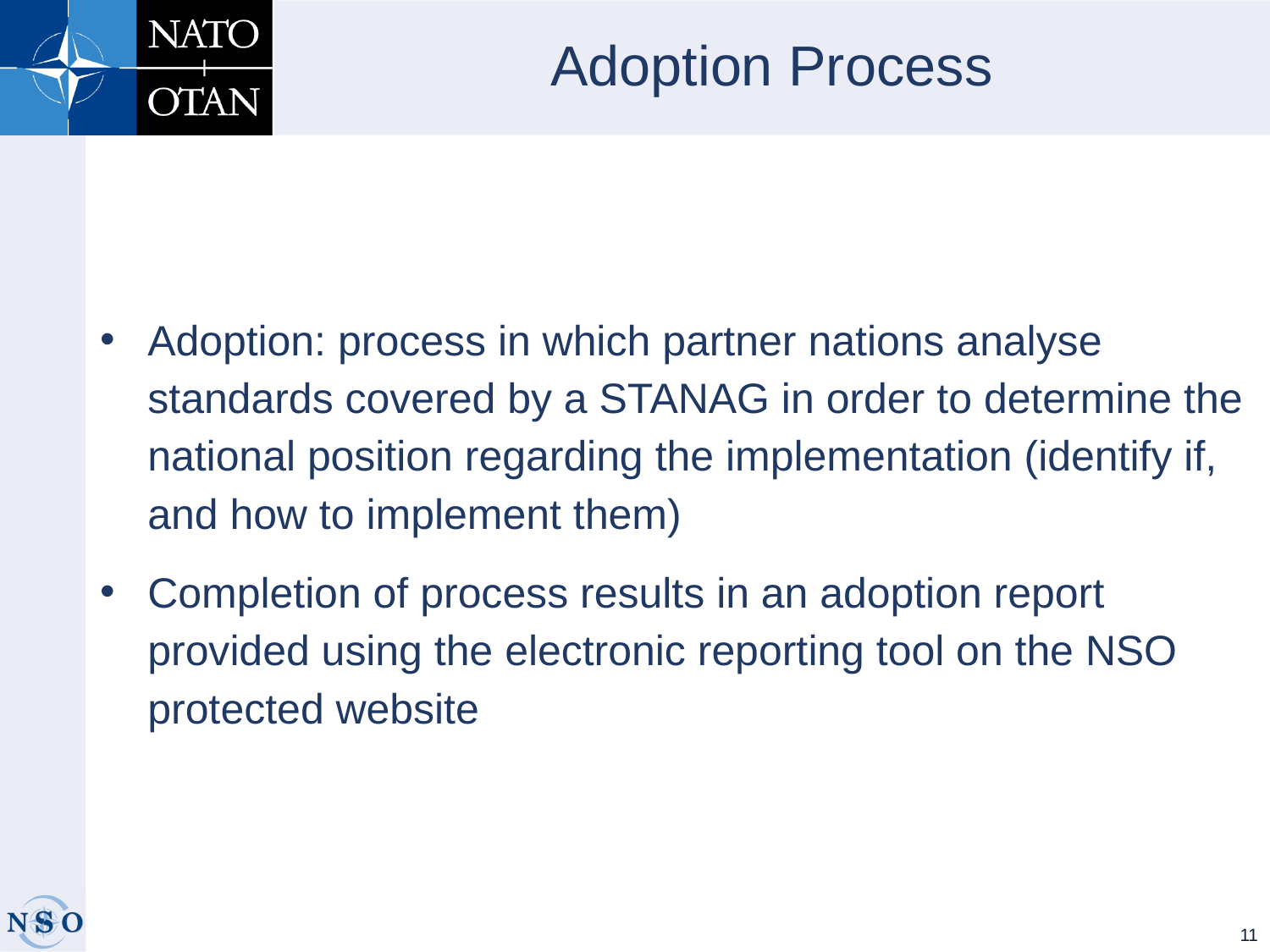

# Adoption Process
Adoption: process in which partner nations analyse  standards covered by a STANAG in order to determine the national position regarding the implementation (identify if, and how to implement them)
Completion of process results in an adoption report provided using the electronic reporting tool on the NSO protected website
11